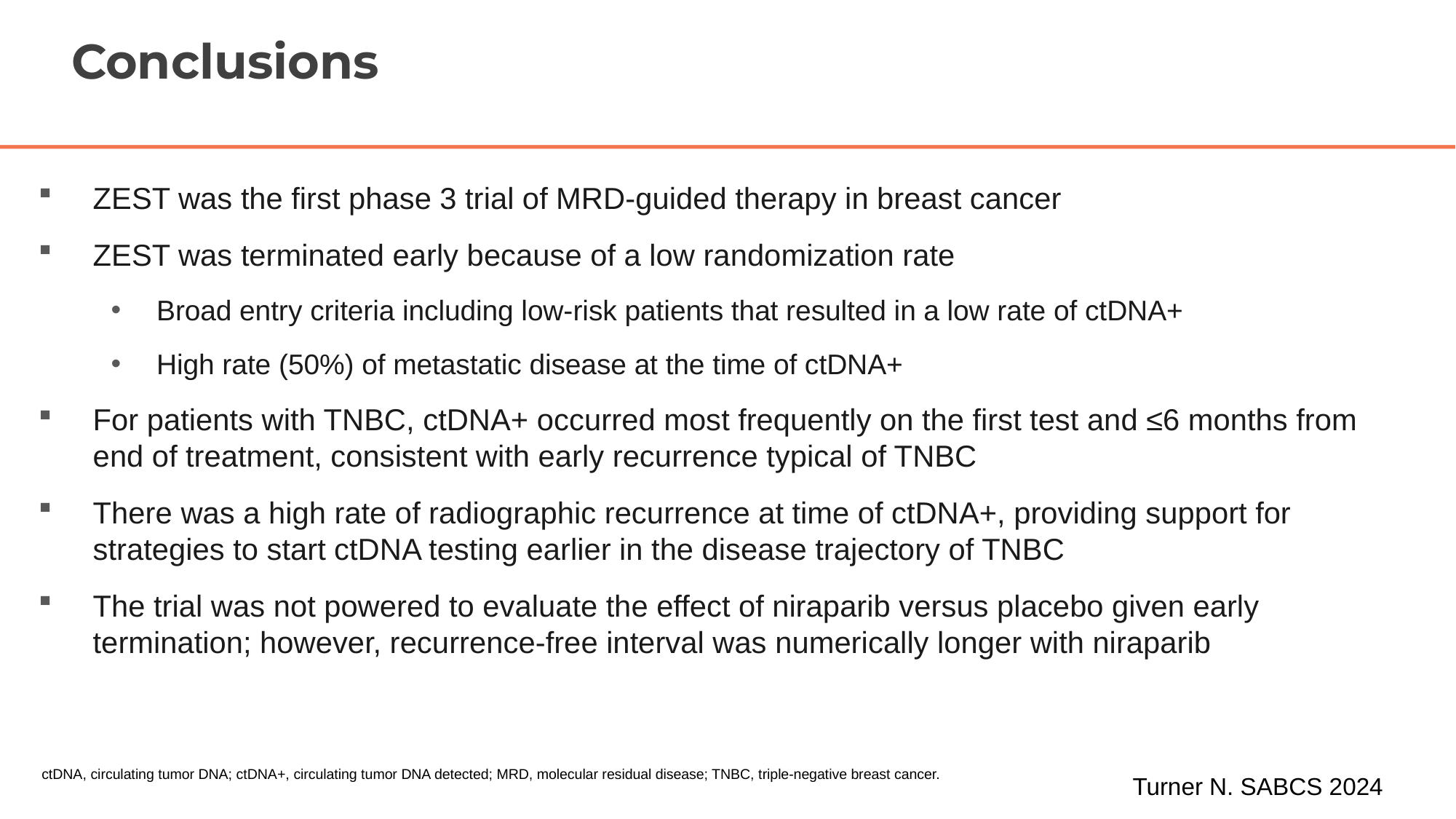

# Conclusions
ZEST was the first phase 3 trial of MRD-guided therapy in breast cancer
ZEST was terminated early because of a low randomization rate
Broad entry criteria including low-risk patients that resulted in a low rate of ctDNA+
High rate (50%) of metastatic disease at the time of ctDNA+
For patients with TNBC, ctDNA+ occurred most frequently on the first test and ≤6 months from end of treatment, consistent with early recurrence typical of TNBC
There was a high rate of radiographic recurrence at time of ctDNA+, providing support for strategies to start ctDNA testing earlier in the disease trajectory of TNBC
The trial was not powered to evaluate the effect of niraparib versus placebo given early termination; however, recurrence-free interval was numerically longer with niraparib
ctDNA, circulating tumor DNA; ctDNA+, circulating tumor DNA detected; MRD, molecular residual disease; TNBC, triple-negative breast cancer.
Turner N. SABCS 2024